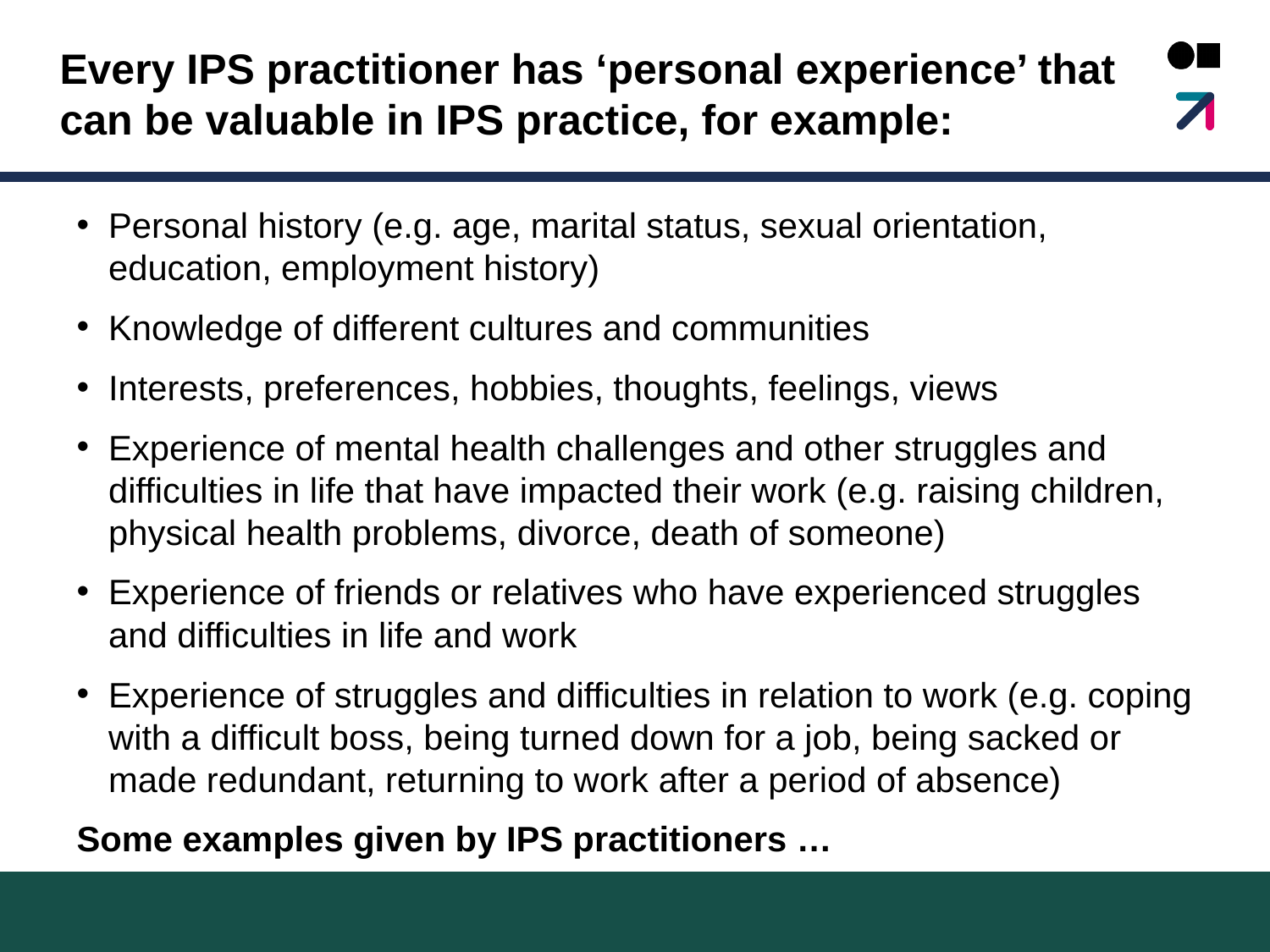

# Every IPS practitioner has ‘personal experience’ that can be valuable in IPS practice, for example:
Personal history (e.g. age, marital status, sexual orientation, education, employment history)
Knowledge of different cultures and communities
Interests, preferences, hobbies, thoughts, feelings, views
Experience of mental health challenges and other struggles and difficulties in life that have impacted their work (e.g. raising children, physical health problems, divorce, death of someone)
Experience of friends or relatives who have experienced struggles and difficulties in life and work
Experience of struggles and difficulties in relation to work (e.g. coping with a difficult boss, being turned down for a job, being sacked or made redundant, returning to work after a period of absence)
Some examples given by IPS practitioners …